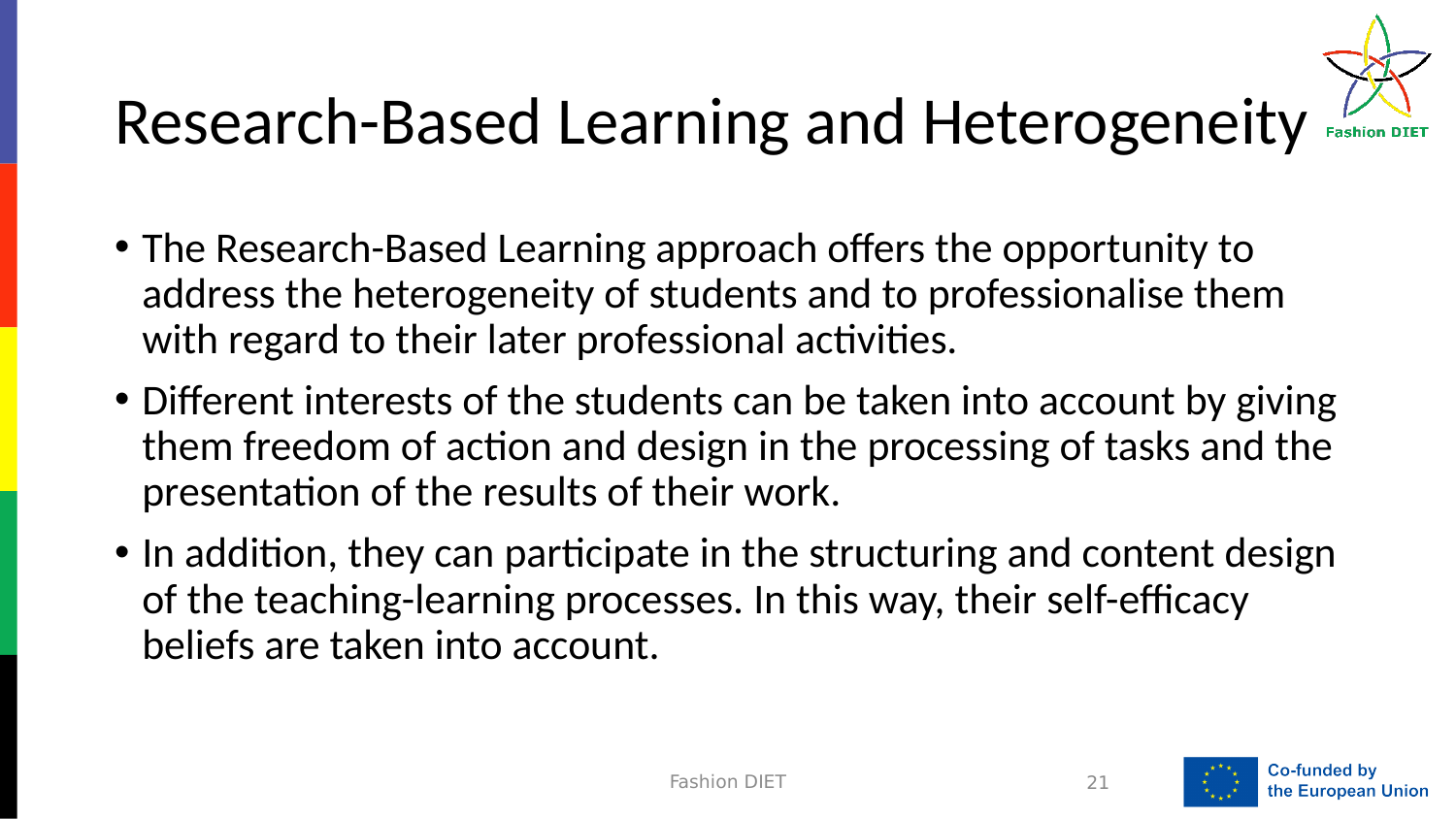

# Research-Based Learning and Heterogeneity
The Research-Based Learning approach offers the opportunity to address the heterogeneity of students and to professionalise them with regard to their later professional activities.
Different interests of the students can be taken into account by giving them freedom of action and design in the processing of tasks and the presentation of the results of their work.
In addition, they can participate in the structuring and content design of the teaching-learning processes. In this way, their self-efficacy beliefs are taken into account.
Fashion DIET
21